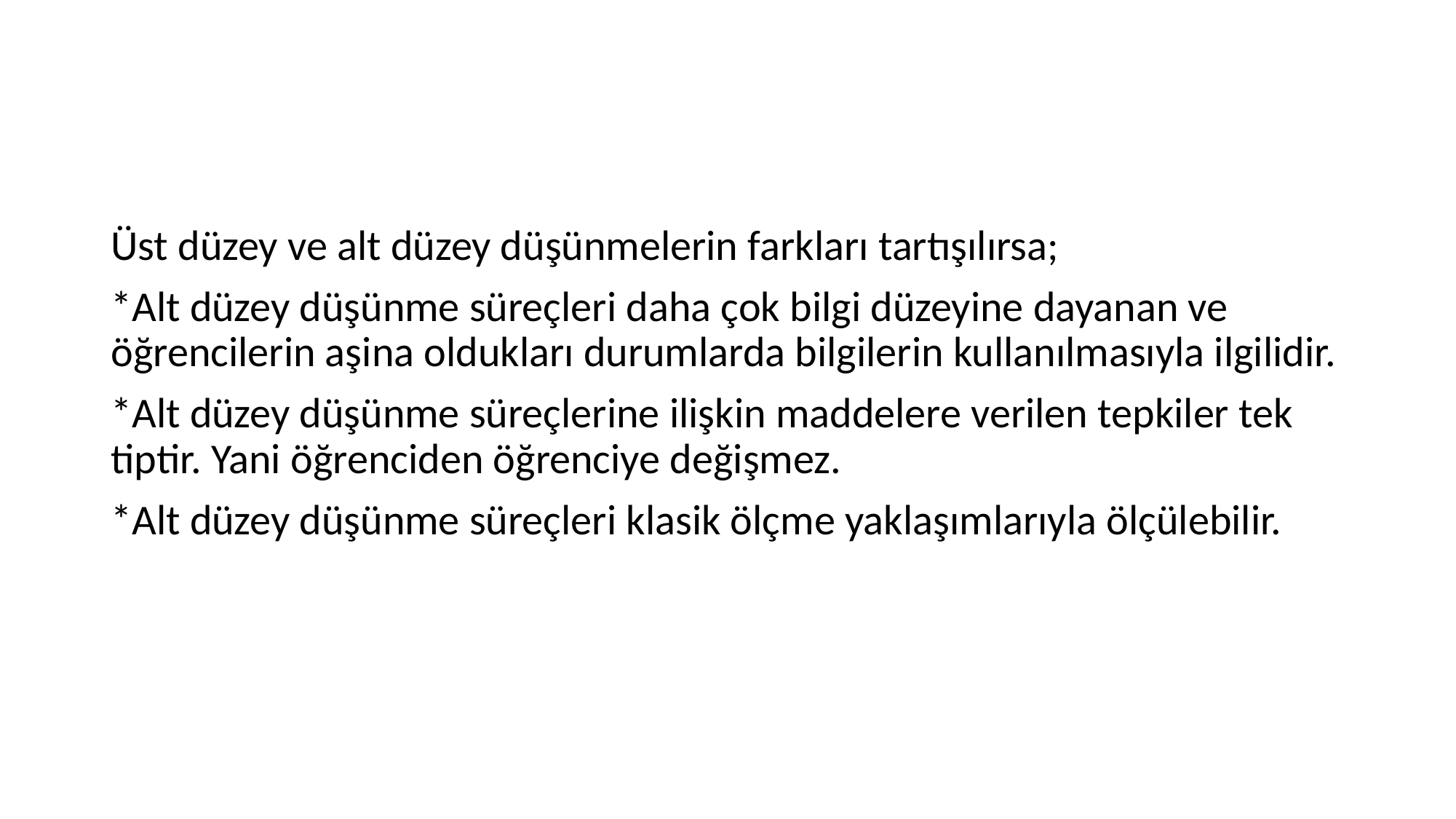

Üst düzey ve alt düzey düşünmelerin farkları tartışılırsa;
*Alt düzey düşünme süreçleri daha çok bilgi düzeyine dayanan ve öğrencilerin aşina oldukları durumlarda bilgilerin kullanılmasıyla ilgilidir.
*Alt düzey düşünme süreçlerine ilişkin maddelere verilen tepkiler tek tiptir. Yani öğrenciden öğrenciye değişmez.
*Alt düzey düşünme süreçleri klasik ölçme yaklaşımlarıyla ölçülebilir.